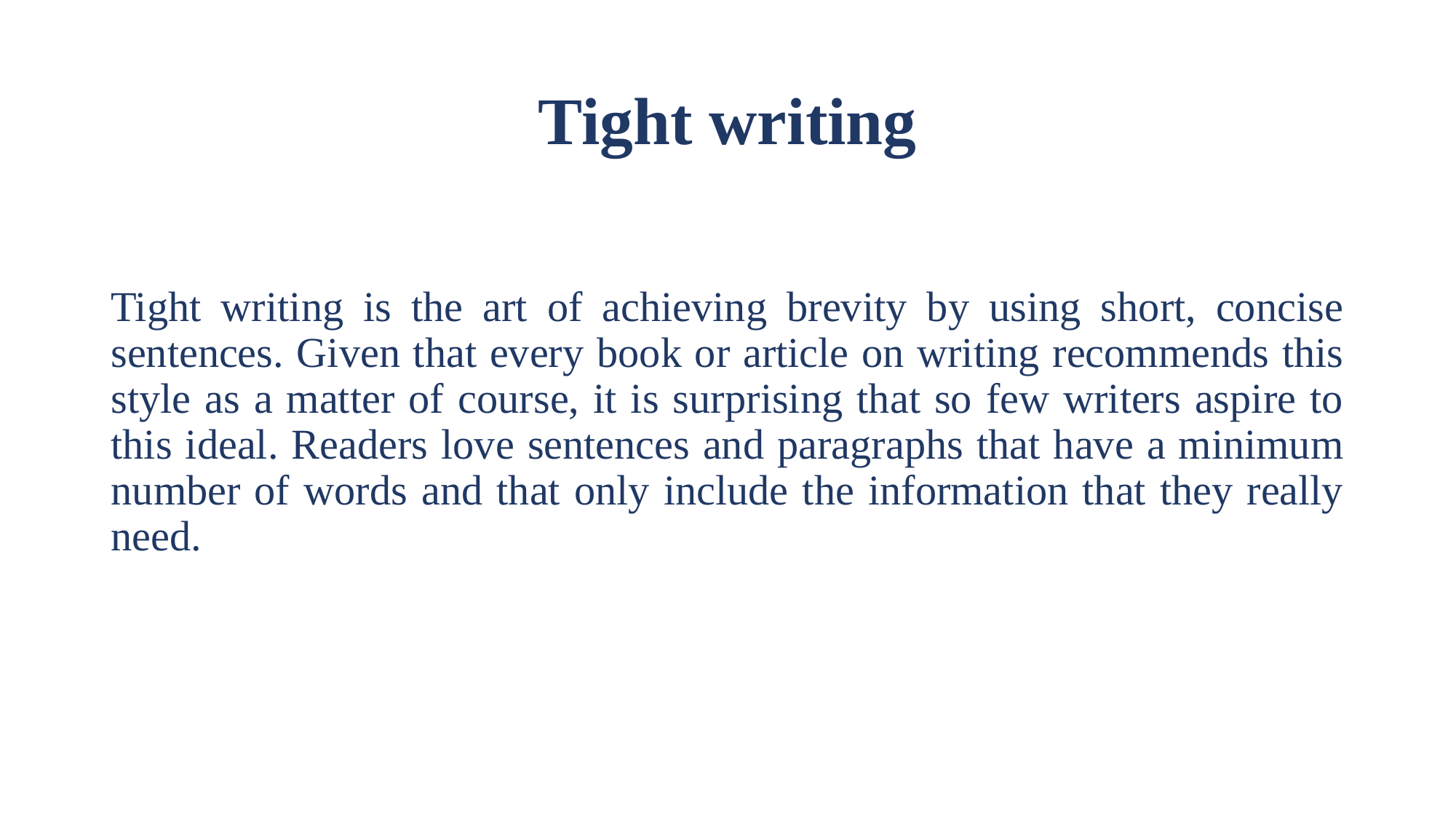

# Tight writing
Tight writing is the art of achieving brevity by using short, concise sentences. Given that every book or article on writing recommends this style as a matter of course, it is surprising that so few writers aspire to this ideal. Readers love sentences and paragraphs that have a minimum number of words and that only include the information that they really need.